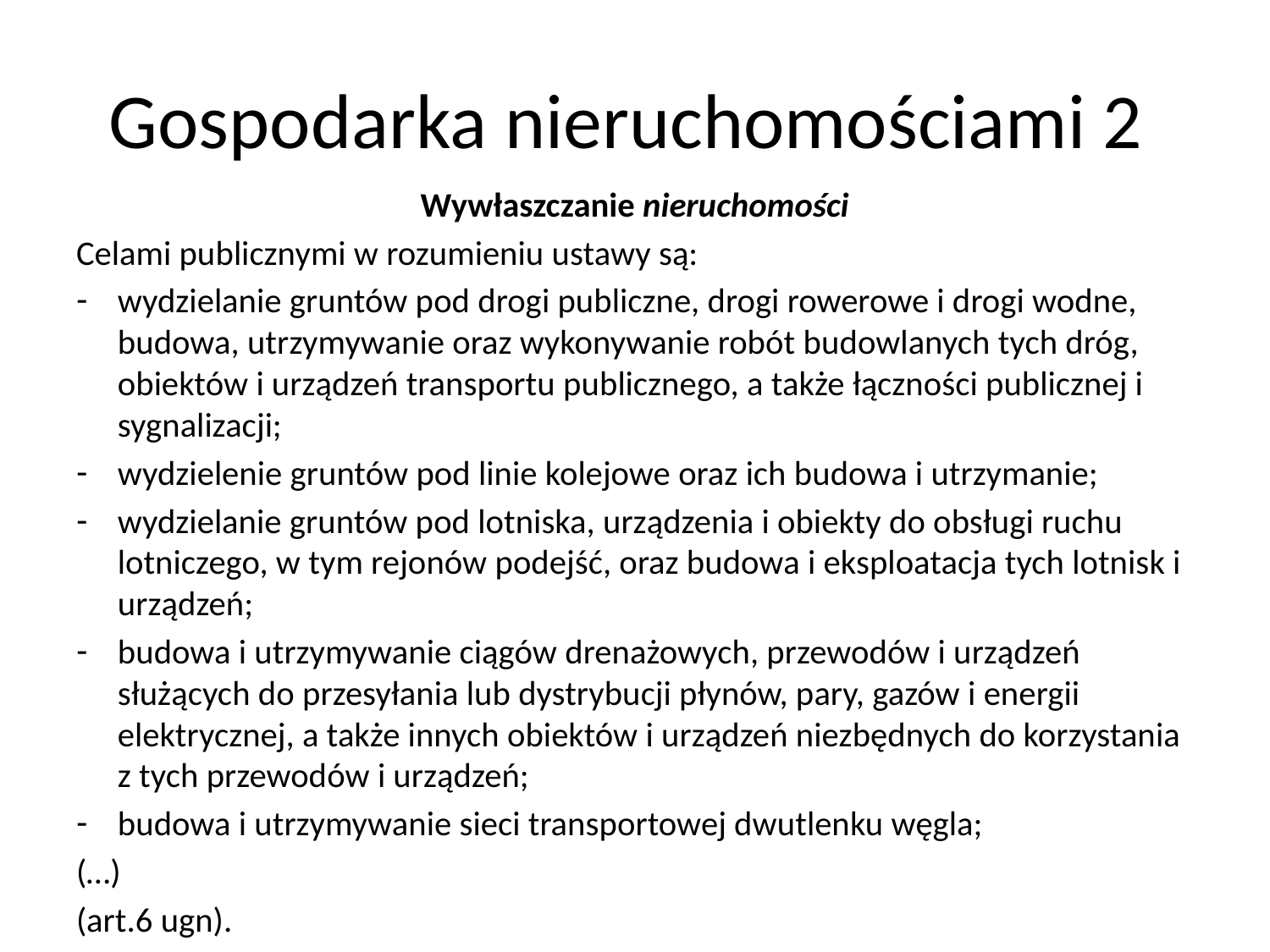

# Gospodarka nieruchomościami 2
Wywłaszczanie nieruchomości
Celami publicznymi w rozumieniu ustawy są:
wydzielanie gruntów pod drogi publiczne, drogi rowerowe i drogi wodne, budowa, utrzymywanie oraz wykonywanie robót budowlanych tych dróg, obiektów i urządzeń transportu publicznego, a także łączności publicznej i sygnalizacji;
wydzielenie gruntów pod linie kolejowe oraz ich budowa i utrzymanie;
wydzielanie gruntów pod lotniska, urządzenia i obiekty do obsługi ruchu lotniczego, w tym rejonów podejść, oraz budowa i eksploatacja tych lotnisk i urządzeń;
budowa i utrzymywanie ciągów drenażowych, przewodów i urządzeń służących do przesyłania lub dystrybucji płynów, pary, gazów i energii elektrycznej, a także innych obiektów i urządzeń niezbędnych do korzystania z tych przewodów i urządzeń;
budowa i utrzymywanie sieci transportowej dwutlenku węgla;
(…)
(art.6 ugn).